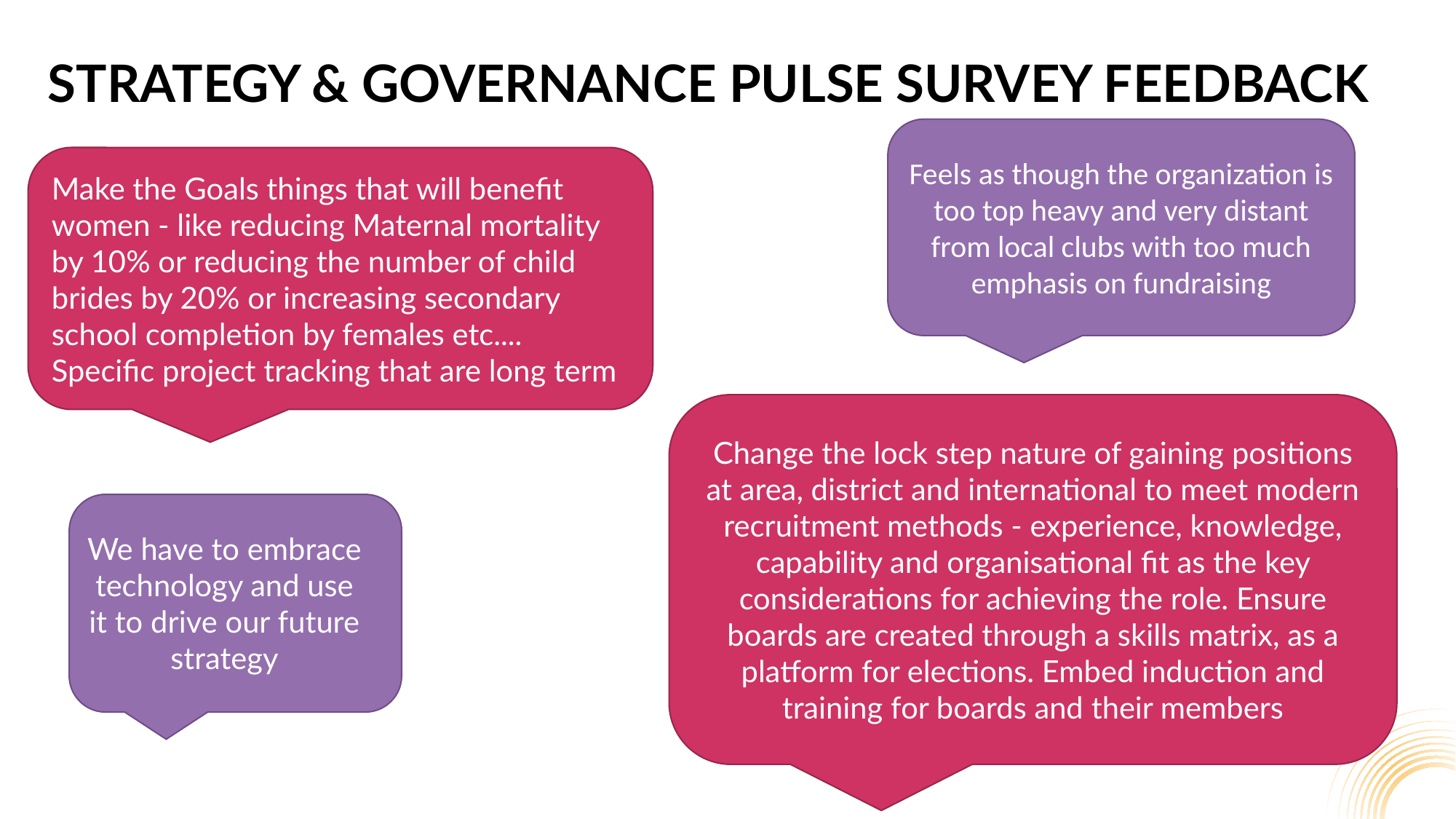

# Strategy & Governance Pulse Survey Feedback
Feels as though the organization is too top heavy and very distant from local clubs with too much emphasis on fundraising
Make the Goals things that will benefit women - like reducing Maternal mortality by 10% or reducing the number of child brides by 20% or increasing secondary school completion by females etc.... Specific project tracking that are long term
Change the lock step nature of gaining positions at area, district and international to meet modern recruitment methods - experience, knowledge, capability and organisational fit as the key considerations for achieving the role. Ensure boards are created through a skills matrix, as a platform for elections. Embed induction and training for boards and their members

We have to embrace technology and use it to drive our future strategy